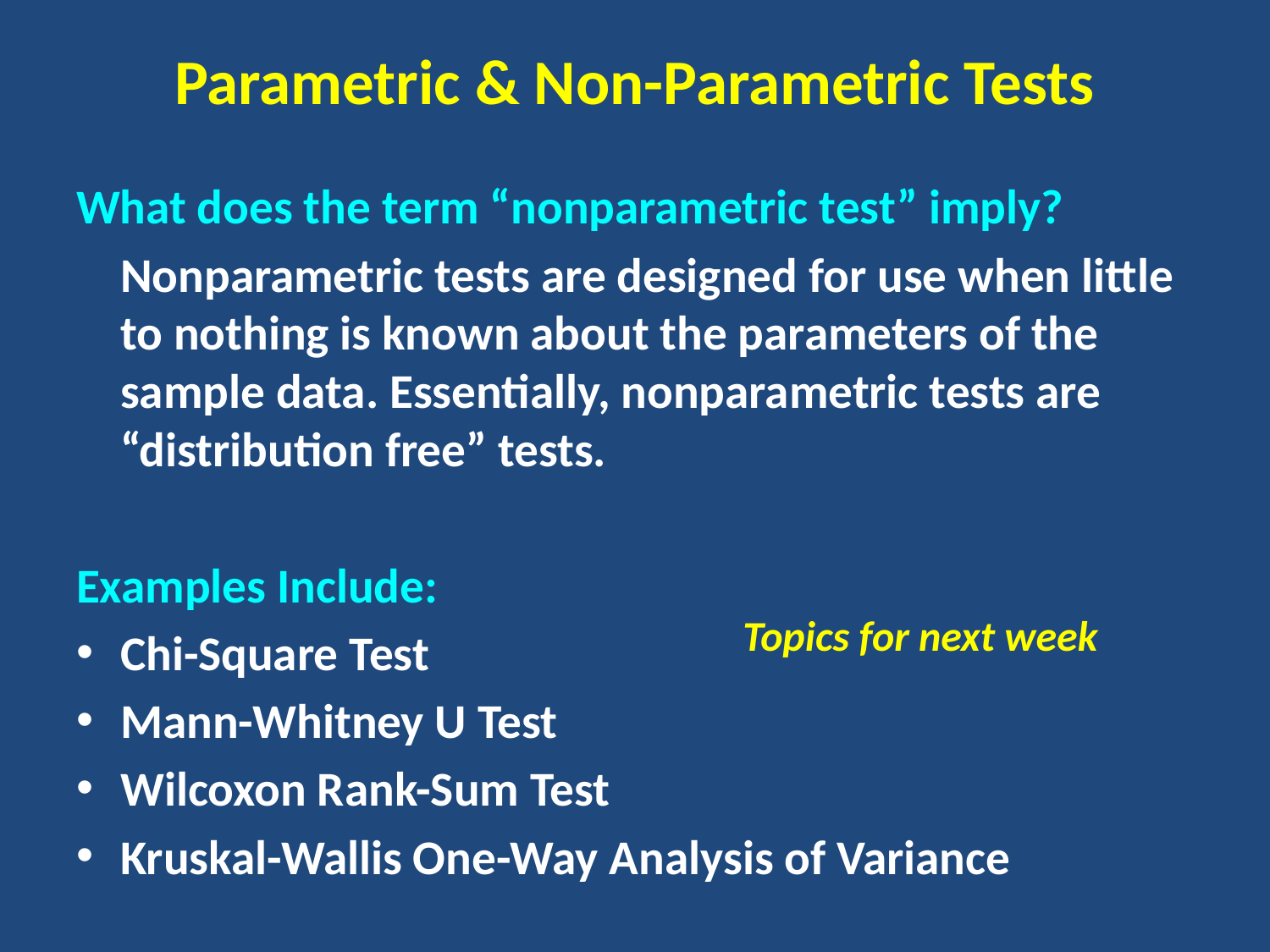

# Parametric & Non-Parametric Tests
What does the term “nonparametric test” imply?
	Nonparametric tests are designed for use when little to nothing is known about the parameters of the sample data. Essentially, nonparametric tests are “distribution free” tests.

Examples Include:
Chi-Square Test
Mann-Whitney U Test
Wilcoxon Rank-Sum Test
Kruskal-Wallis One-Way Analysis of Variance
Topics for next week